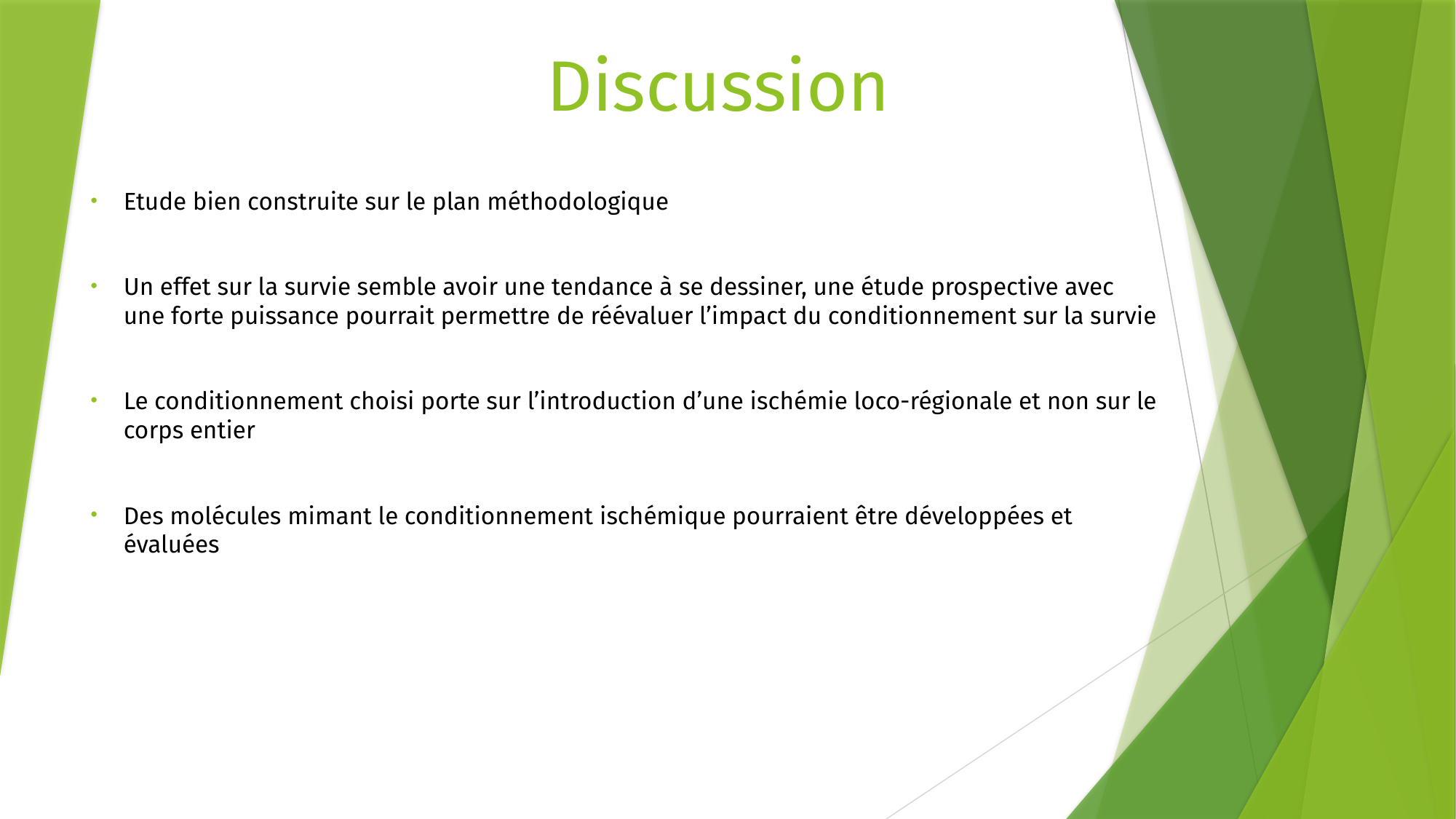

# Discussion
Etude bien construite sur le plan méthodologique

Un effet sur la survie semble avoir une tendance à se dessiner, une étude prospective avec une forte puissance pourrait permettre de réévaluer l’impact du conditionnement sur la survie

Le conditionnement choisi porte sur l’introduction d’une ischémie loco-régionale et non sur le corps entier

Des molécules mimant le conditionnement ischémique pourraient être développées et évaluées